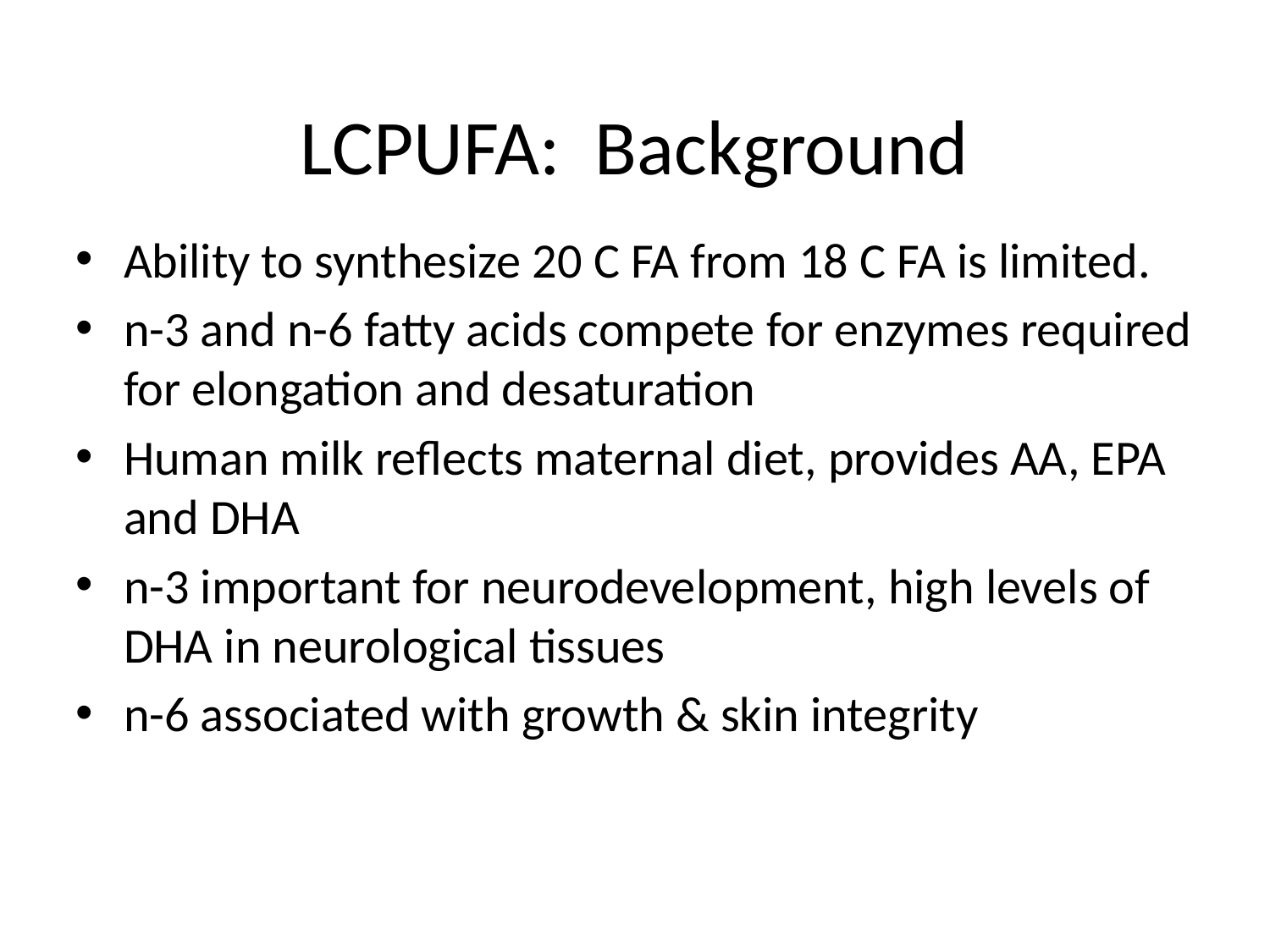

# LCPUFA:  Background
Ability to synthesize 20 C FA from 18 C FA is limited.
n-3 and n-6 fatty acids compete for enzymes required for elongation and desaturation
Human milk reflects maternal diet, provides AA, EPA and DHA
n-3 important for neurodevelopment, high levels of DHA in neurological tissues
n-6 associated with growth & skin integrity